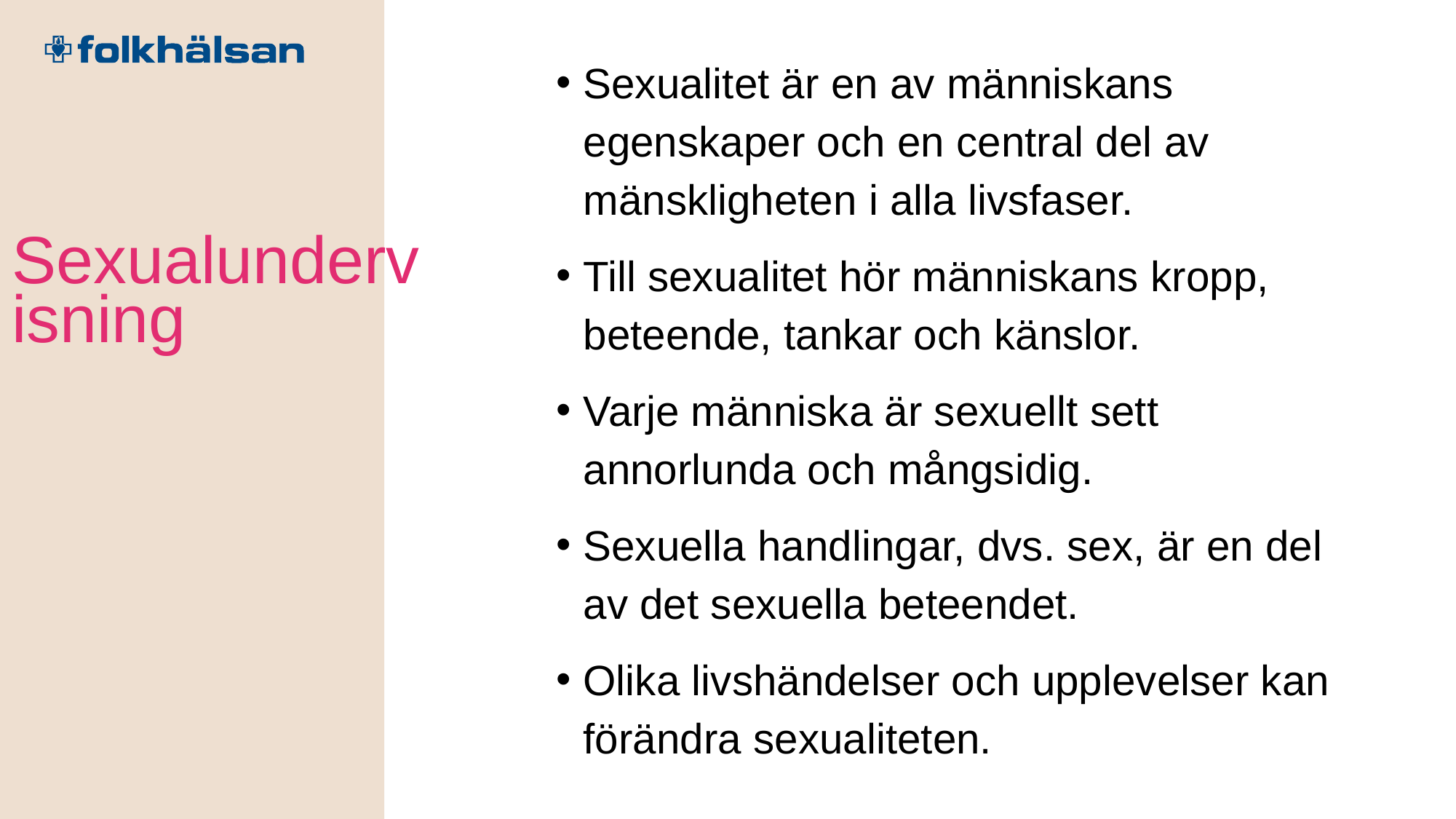

Sexualitet är en av människans egenskaper och en central del av mänskligheten i alla livsfaser.
Till sexualitet hör människans kropp, beteende, tankar och känslor.
Varje människa är sexuellt sett annorlunda och mångsidig.
Sexuella handlingar, dvs. sex, är en del av det sexuella beteendet.
Olika livshändelser och upplevelser kan förändra sexualiteten.
Sexualundervisning